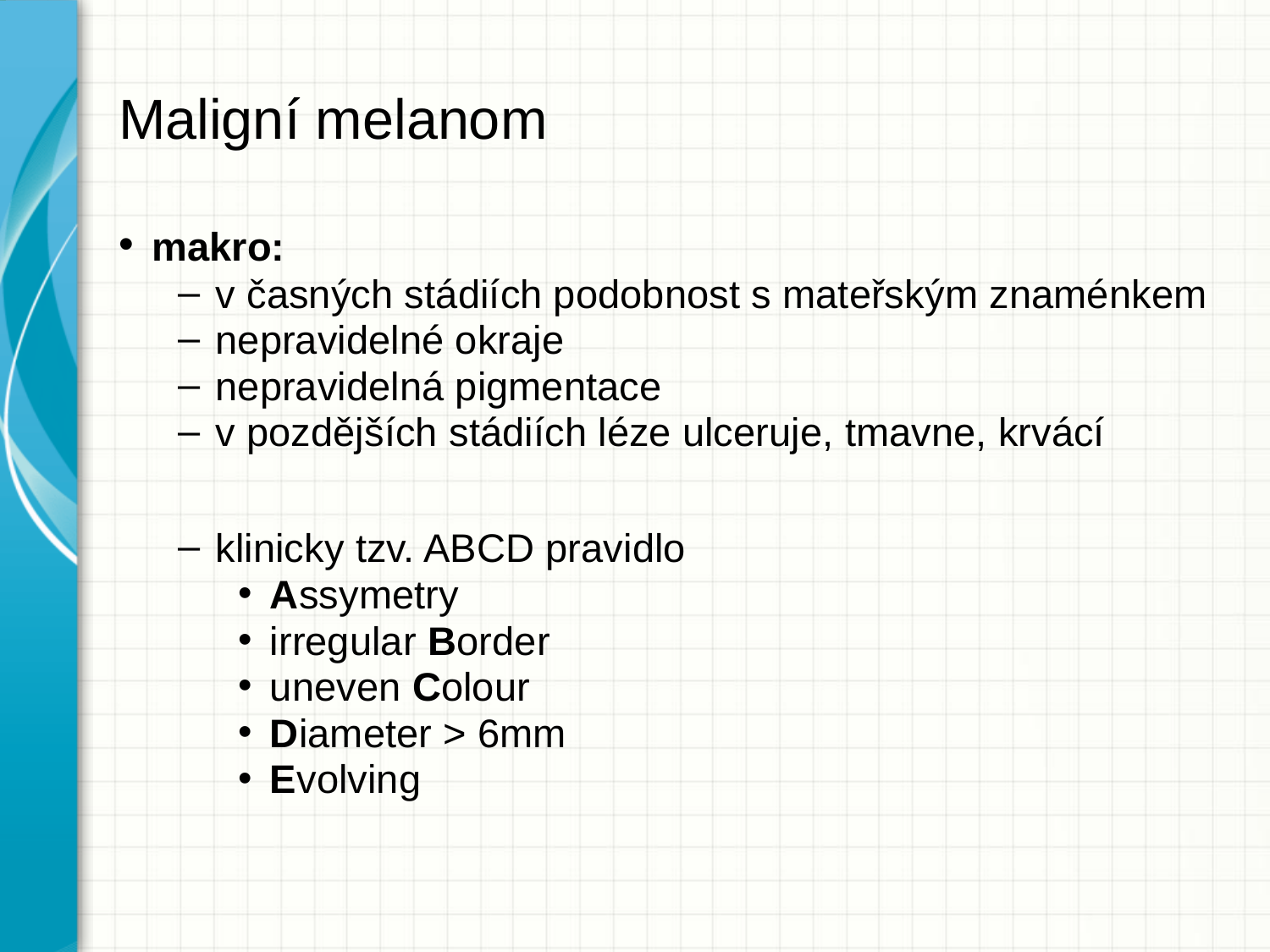

# Maligní melanom
 makro:
v časných stádiích podobnost s mateřským znaménkem
nepravidelné okraje
nepravidelná pigmentace
v pozdějších stádiích léze ulceruje, tmavne, krvácí

klinicky tzv. ABCD pravidlo
 Assymetry
 irregular Border
 uneven Colour
 Diameter > 6mm
 Evolving